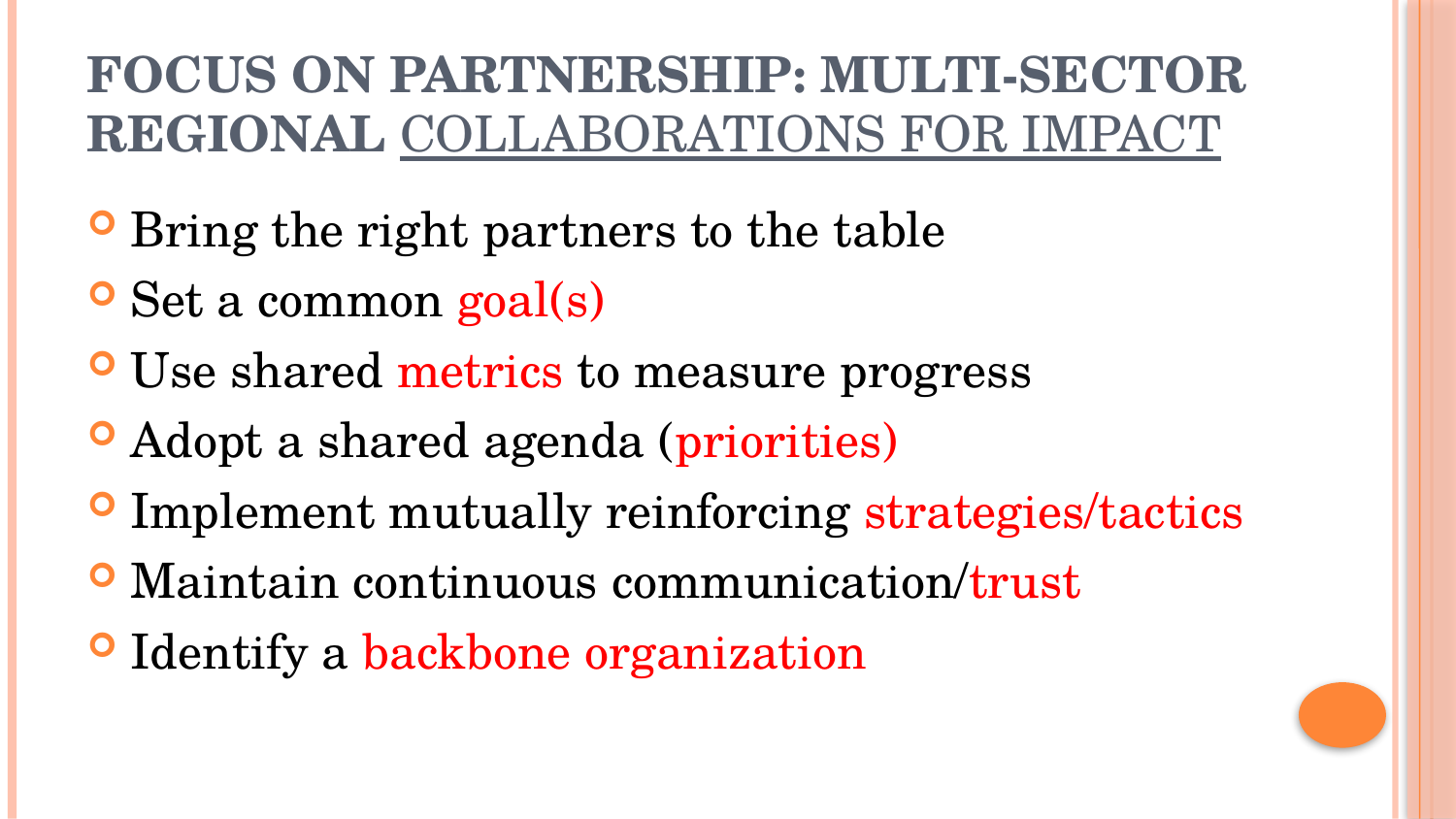

# Focus on Partnership: Multi-Sector Regional Collaborations for Impact
Bring the right partners to the table
Set a common goal(s)
Use shared metrics to measure progress
Adopt a shared agenda (priorities)
Implement mutually reinforcing strategies/tactics
Maintain continuous communication/trust
Identify a backbone organization